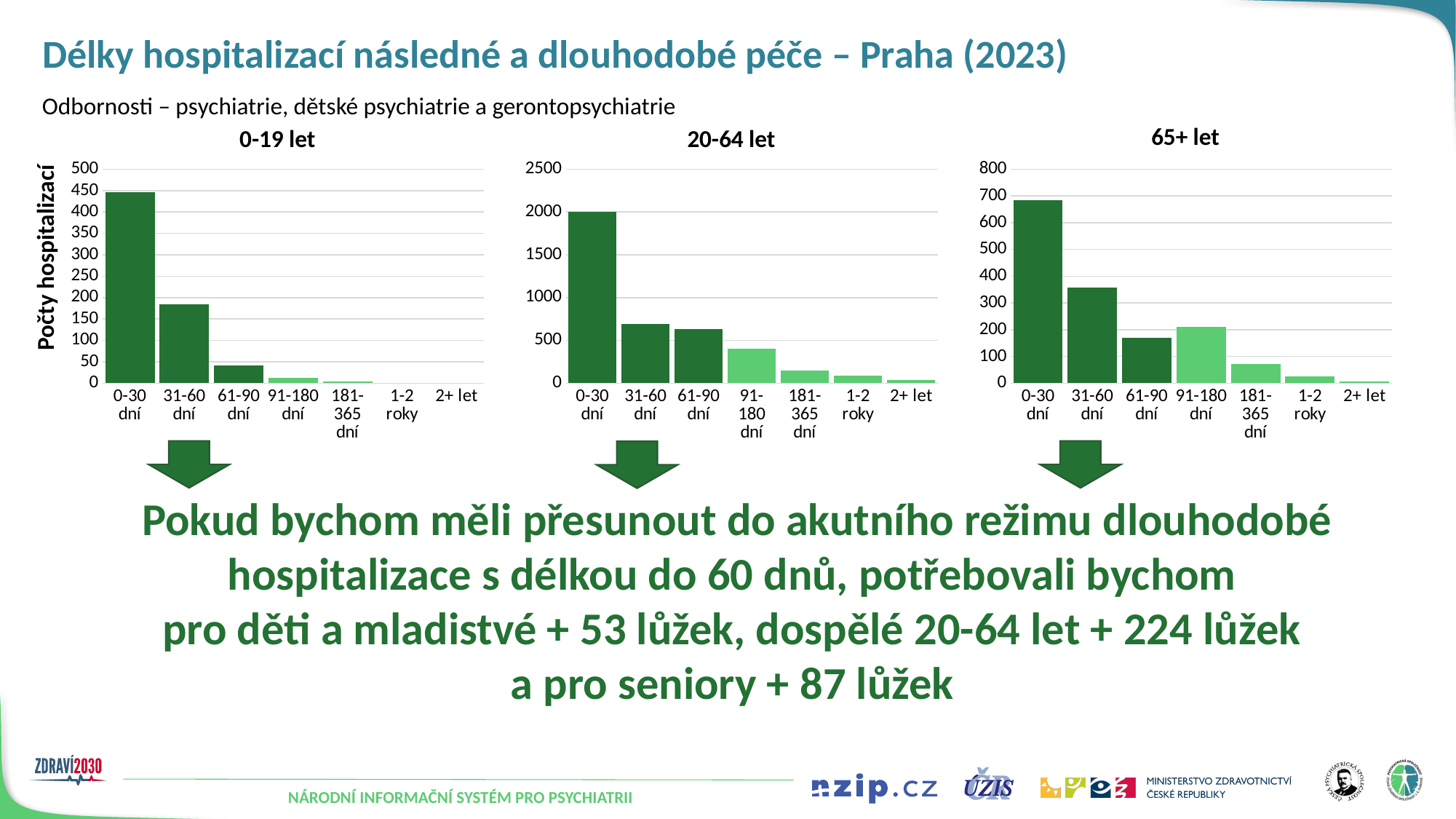

# Délky hospitalizací následné a dlouhodobé péče – Praha (2023)
Odbornosti – psychiatrie, dětské psychiatrie a gerontopsychiatrie
65+ let
0-19 let
20-64 let

### Chart

| Category | 65+ let |
|---|---|
| 0-30 dní | 683.0 |
| 31-60 dní | 357.0 |
| 61-90 dní | 169.0 |
| 91-180 dní | 211.0 |
| 181-365 dní | 72.0 |
| 1-2 roky | 25.0 |
| 2+ let | 8.0 |

### Chart

| Category | 20-64 let |
|---|---|
| 0-30 dní | 2004.0 |
| 31-60 dní | 694.0 |
| 61-90 dní | 635.0 |
| 91-180 dní | 401.0 |
| 181-365 dní | 147.0 |
| 1-2 roky | 85.0 |
| 2+ let | 36.0 |

### Chart

| Category | 0-19 let |
|---|---|
| 0-30 dní | 447.0 |
| 31-60 dní | 185.0 |
| 61-90 dní | 41.0 |
| 91-180 dní | 13.0 |
| 181-365 dní | 4.0 |
| 1-2 roky | None |
| 2+ let | None |
Počty hospitalizací

Pokud bychom měli přesunout do akutního režimu dlouhodobé hospitalizace s délkou do 60 dnů, potřebovali bychom
pro děti a mladistvé + 53 lůžek, dospělé 20-64 let + 224 lůžek
a pro seniory + 87 lůžek